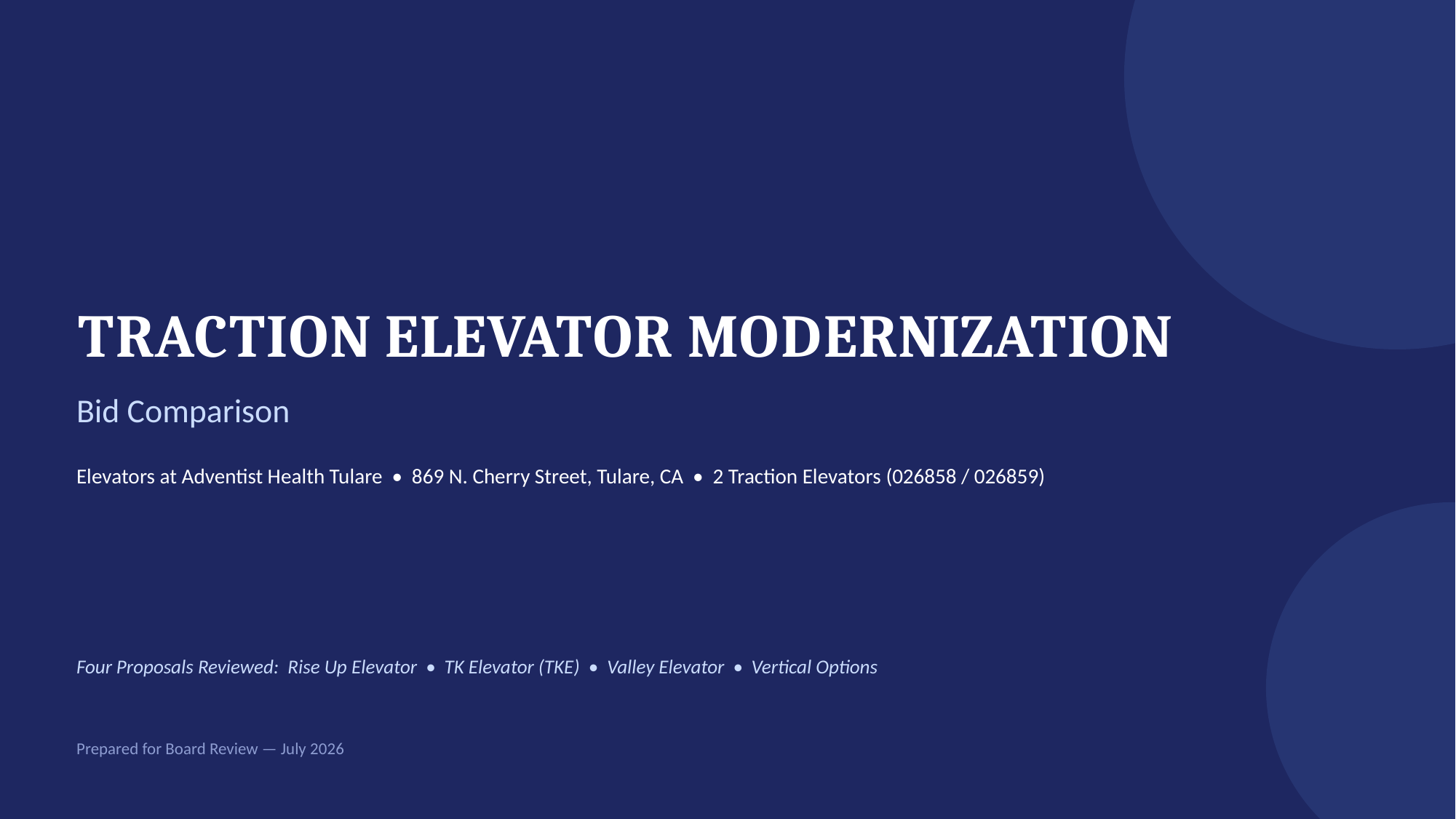

TRACTION ELEVATOR MODERNIZATION
Bid Comparison
Elevators at Adventist Health Tulare  •  869 N. Cherry Street, Tulare, CA  •  2 Traction Elevators (026858 / 026859)

Four Proposals Reviewed:  Rise Up Elevator  •  TK Elevator (TKE)  •  Valley Elevator  •  Vertical Options
Prepared for Board Review — July 2026